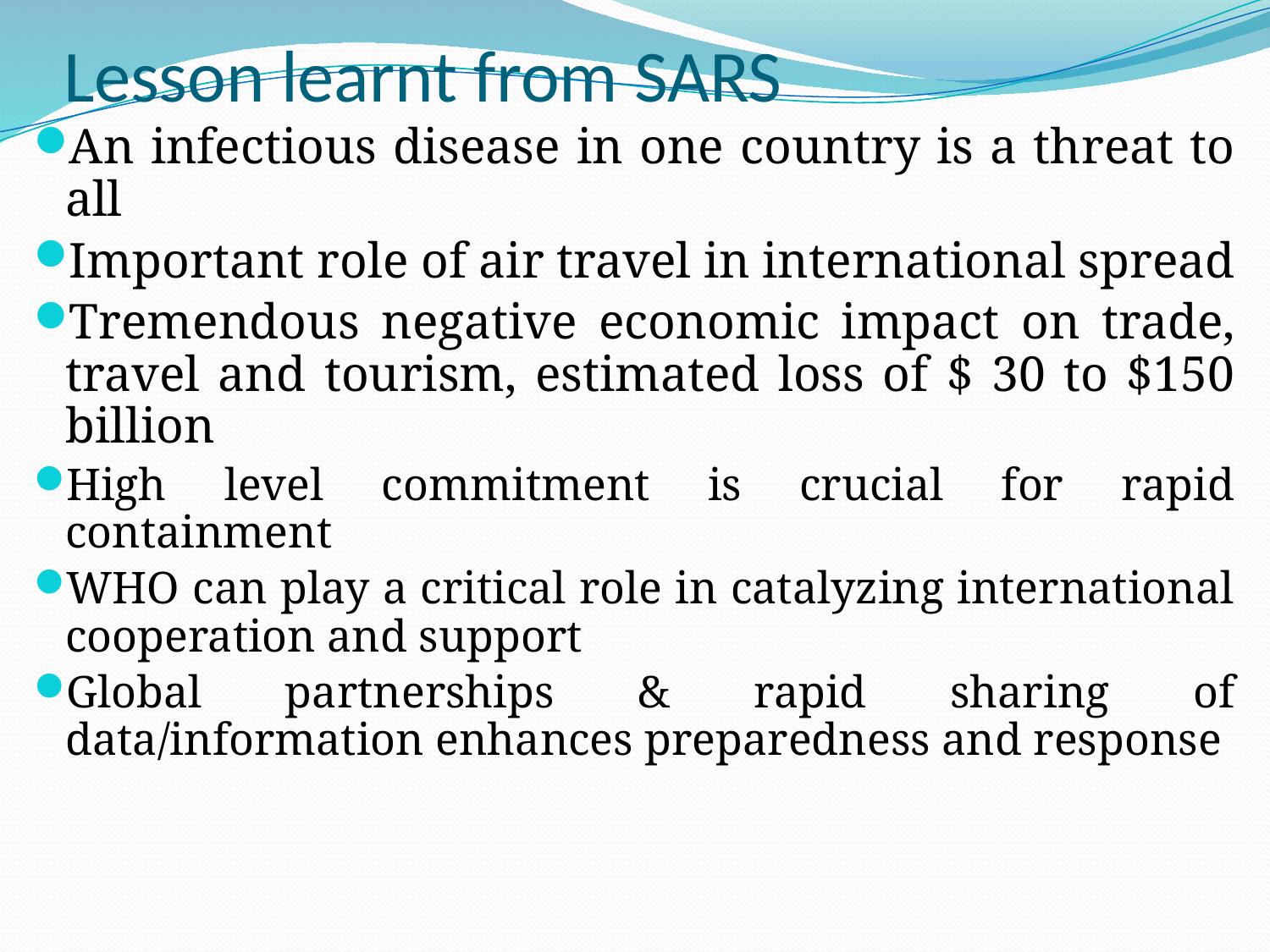

# Lesson learnt from SARS
An infectious disease in one country is a threat to all
Important role of air travel in international spread
Tremendous negative economic impact on trade, travel and tourism, estimated loss of $ 30 to $150 billion
High level commitment is crucial for rapid containment
WHO can play a critical role in catalyzing international cooperation and support
Global partnerships & rapid sharing of data/information enhances preparedness and response